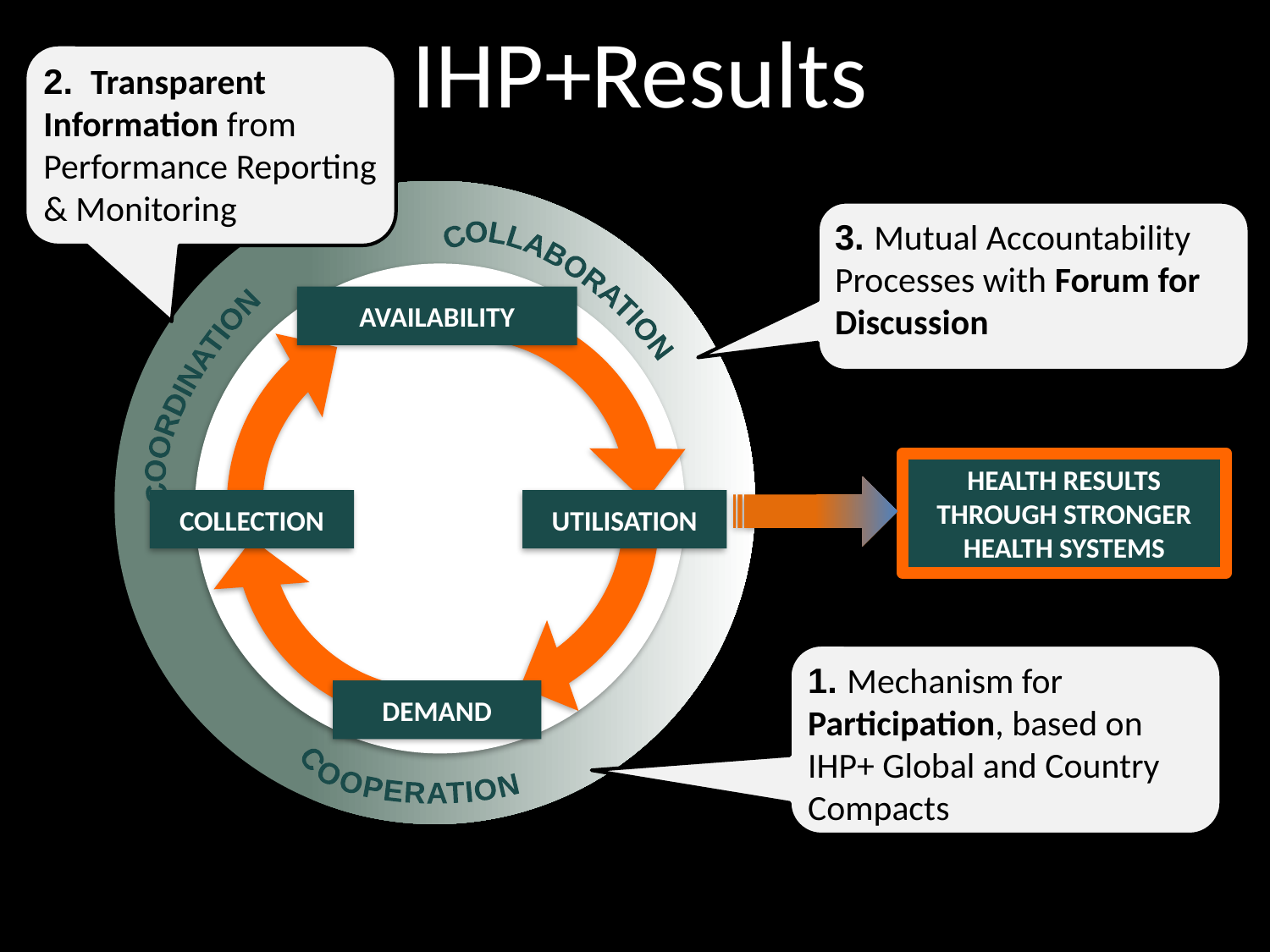

# IHP+Results
2.  Transparent Information from Performance Reporting & Monitoring
3. Mutual Accountability Processes with Forum for Discussion
1. Mechanism for Participation, based on IHP+ Global and Country Compacts

AVAILABILITY
COLLABORATION

COORDINATION
HEALTH RESULTS
THROUGH STRONGER HEALTH SYSTEMS

COLLECTION
UTILISATION
DEMAND
COOPERATION